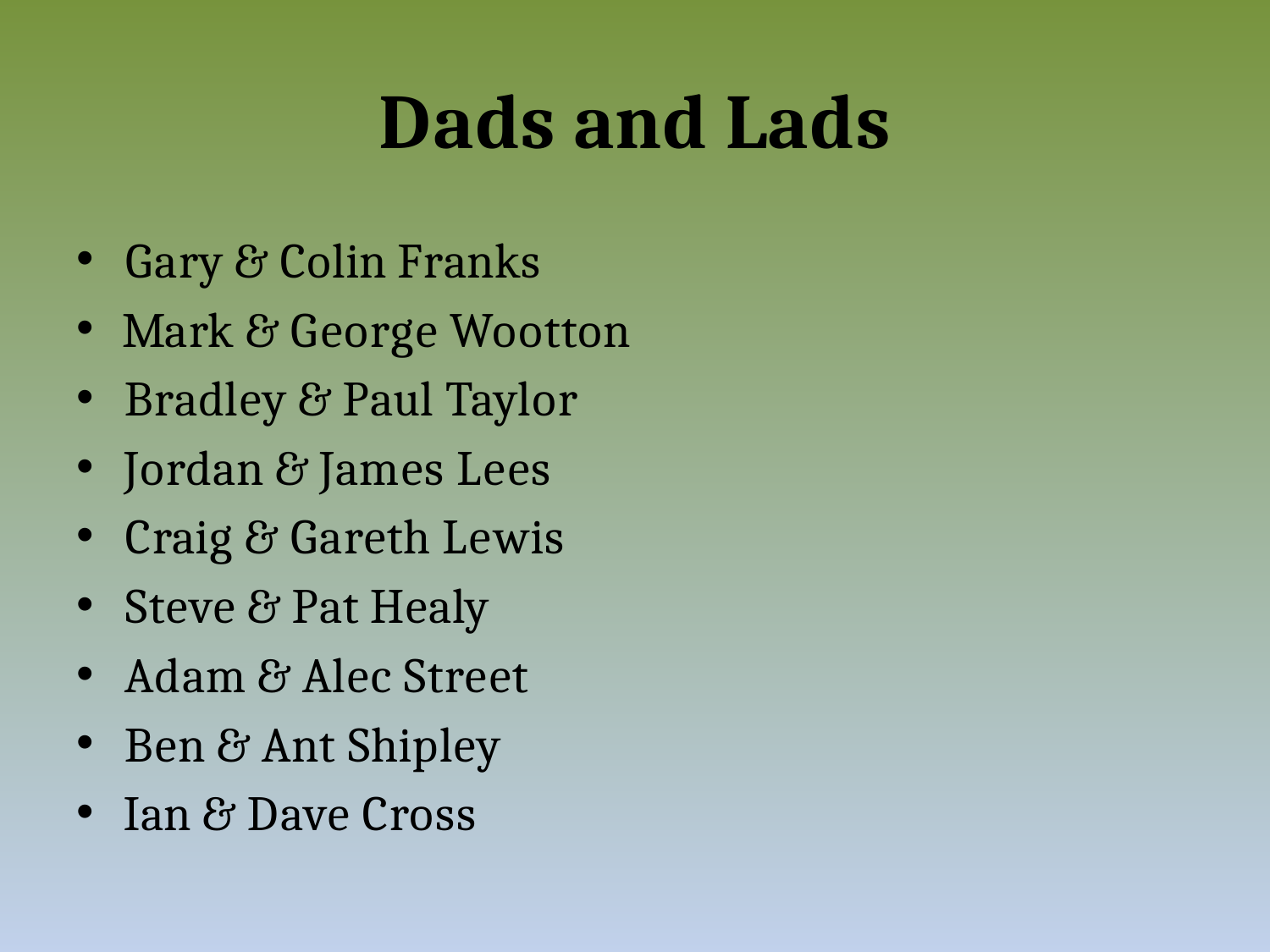

# Dads and Lads
Gary & Colin Franks
Mark & George Wootton
Bradley & Paul Taylor
Jordan & James Lees
Craig & Gareth Lewis
Steve & Pat Healy
Adam & Alec Street
Ben & Ant Shipley
Ian & Dave Cross